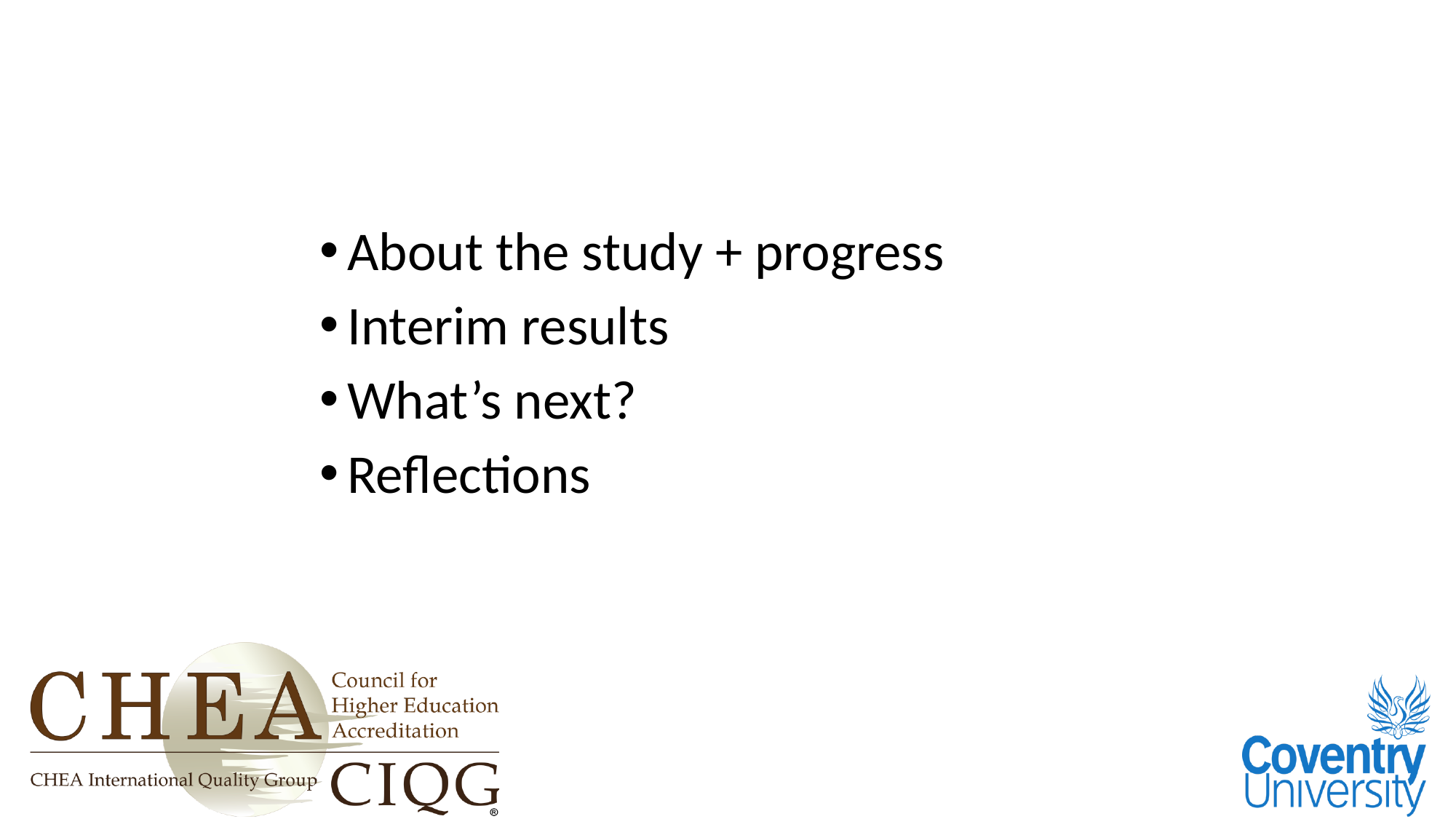

About the study + progress
Interim results
What’s next?
Reflections